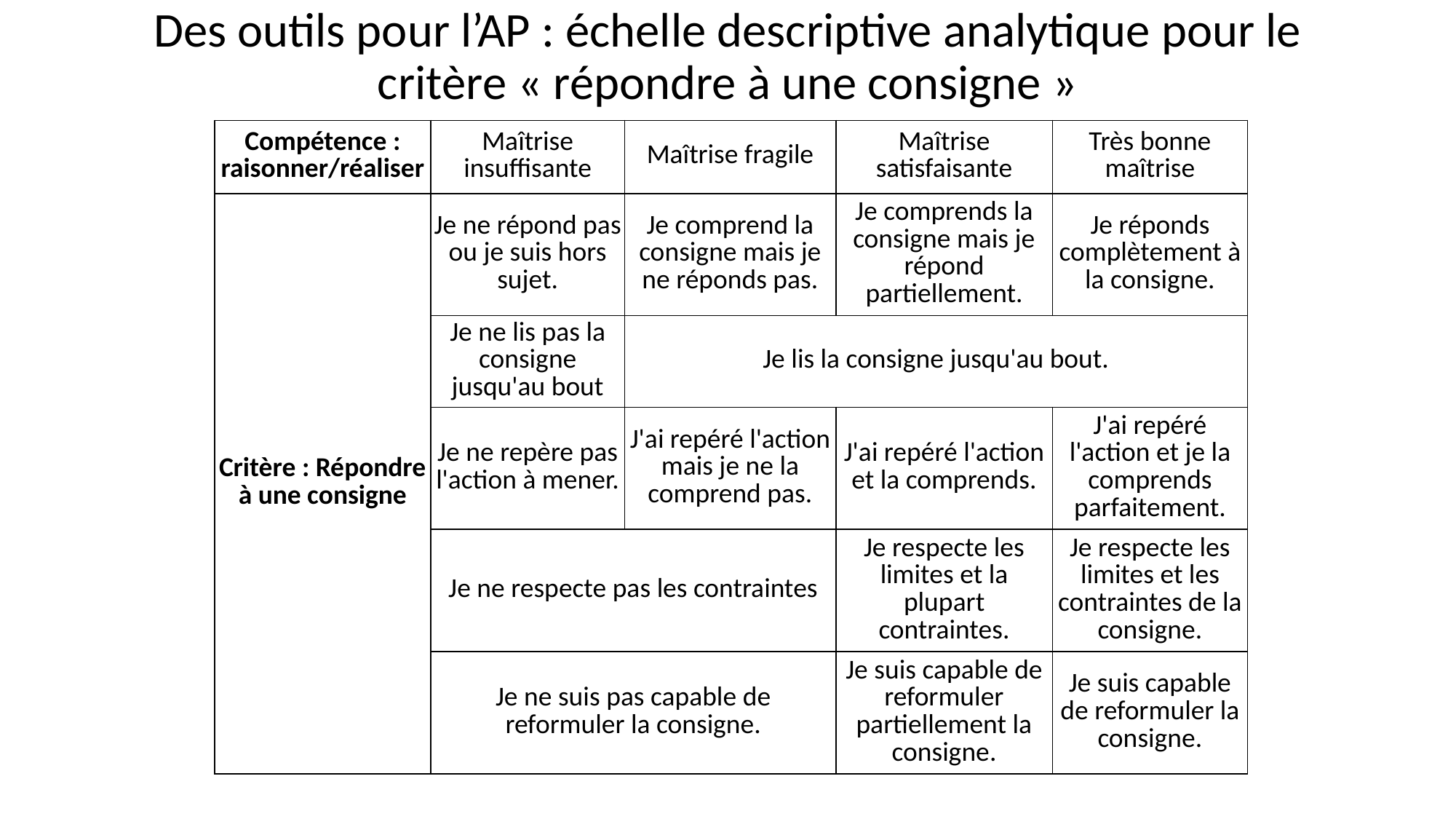

# Des outils pour l’AP : échelle descriptive analytique pour le critère « répondre à une consigne »
| Compétence : raisonner/réaliser | Maîtrise insuffisante | Maîtrise fragile | Maîtrise satisfaisante | Très bonne maîtrise |
| --- | --- | --- | --- | --- |
| Critère : Répondre à une consigne | Je ne répond pas ou je suis hors sujet. | Je comprend la consigne mais je ne réponds pas. | Je comprends la consigne mais je répond partiellement. | Je réponds complètement à la consigne. |
|  | Je ne lis pas la consigne jusqu'au bout | Je lis la consigne jusqu'au bout. |  |  |
|  | Je ne repère pas l'action à mener. | J'ai repéré l'action mais je ne la comprend pas. | J'ai repéré l'action et la comprends. | J'ai repéré l'action et je la comprends parfaitement. |
|  | Je ne respecte pas les contraintes |  | Je respecte les limites et la plupart contraintes. | Je respecte les limites et les contraintes de la consigne. |
|  | Je ne suis pas capable de reformuler la consigne. |  | Je suis capable de reformuler partiellement la consigne. | Je suis capable de reformuler la consigne. |